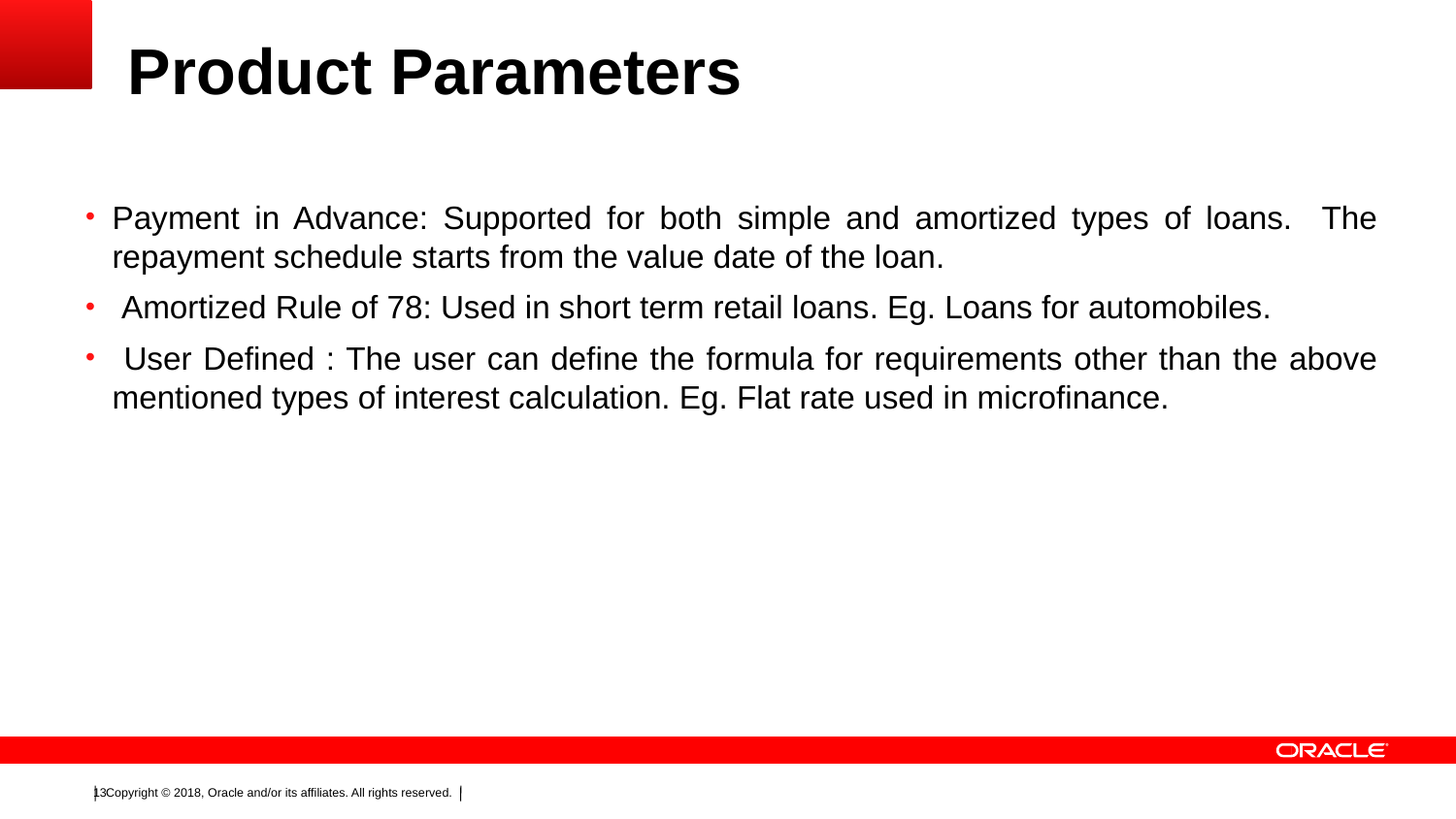

# Product Parameters
Payment in Advance: Supported for both simple and amortized types of loans.  The repayment schedule starts from the value date of the loan.
 Amortized Rule of 78: Used in short term retail loans. Eg. Loans for automobiles.
 User Defined : The user can define the formula for requirements other than the above mentioned types of interest calculation. Eg. Flat rate used in microfinance.